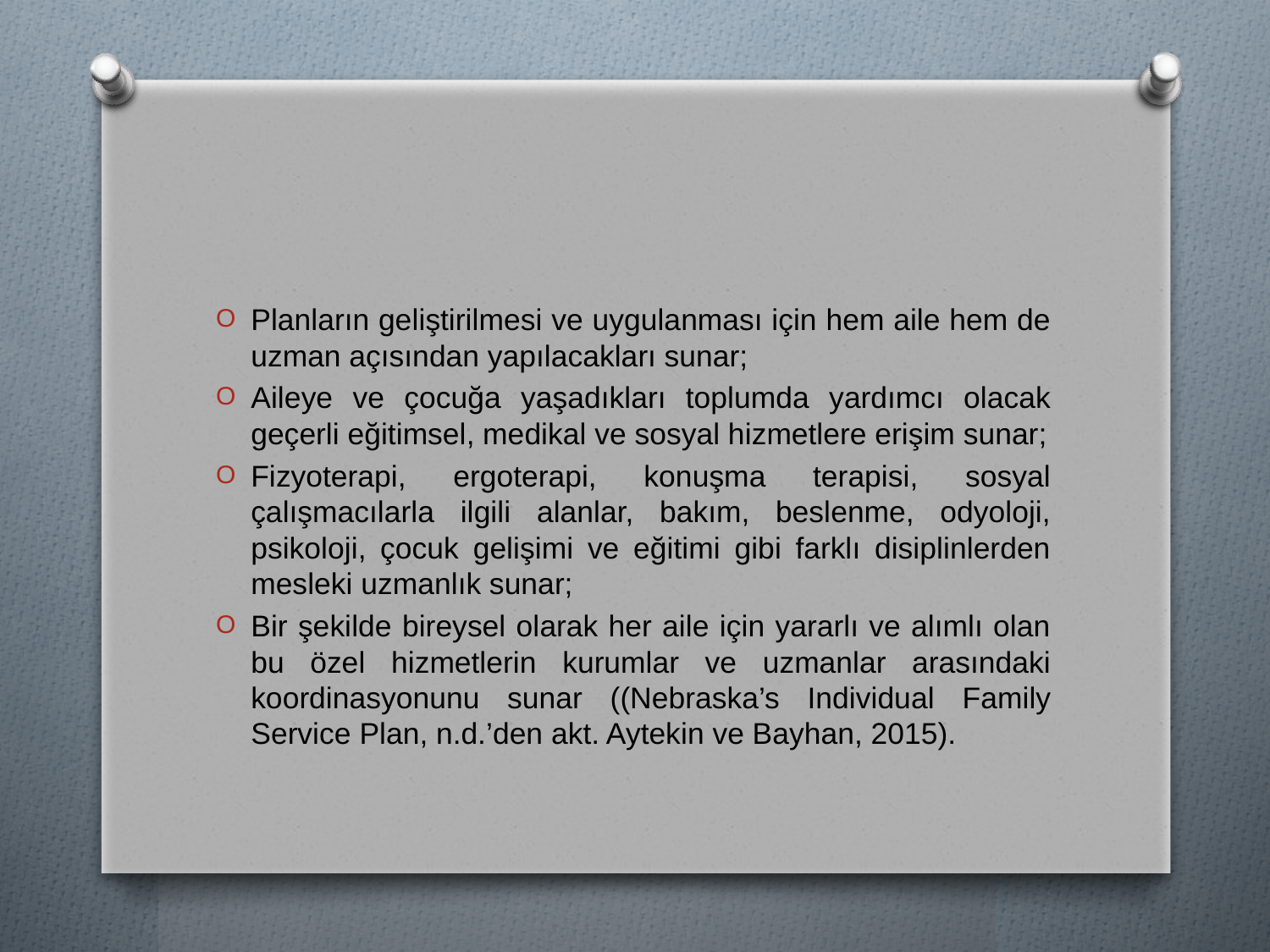

#
Planların geliştirilmesi ve uygulanması için hem aile hem de uzman açısından yapılacakları sunar;
Aileye ve çocuğa yaşadıkları toplumda yardımcı olacak geçerli eğitimsel, medikal ve sosyal hizmetlere erişim sunar;
Fizyoterapi, ergoterapi, konuşma terapisi, sosyal çalışmacılarla ilgili alanlar, bakım, beslenme, odyoloji, psikoloji, çocuk gelişimi ve eğitimi gibi farklı disiplinlerden mesleki uzmanlık sunar;
Bir şekilde bireysel olarak her aile için yararlı ve alımlı olan bu özel hizmetlerin kurumlar ve uzmanlar arasındaki koordinasyonunu sunar ((Nebraska’s Individual Family Service Plan, n.d.’den akt. Aytekin ve Bayhan, 2015).